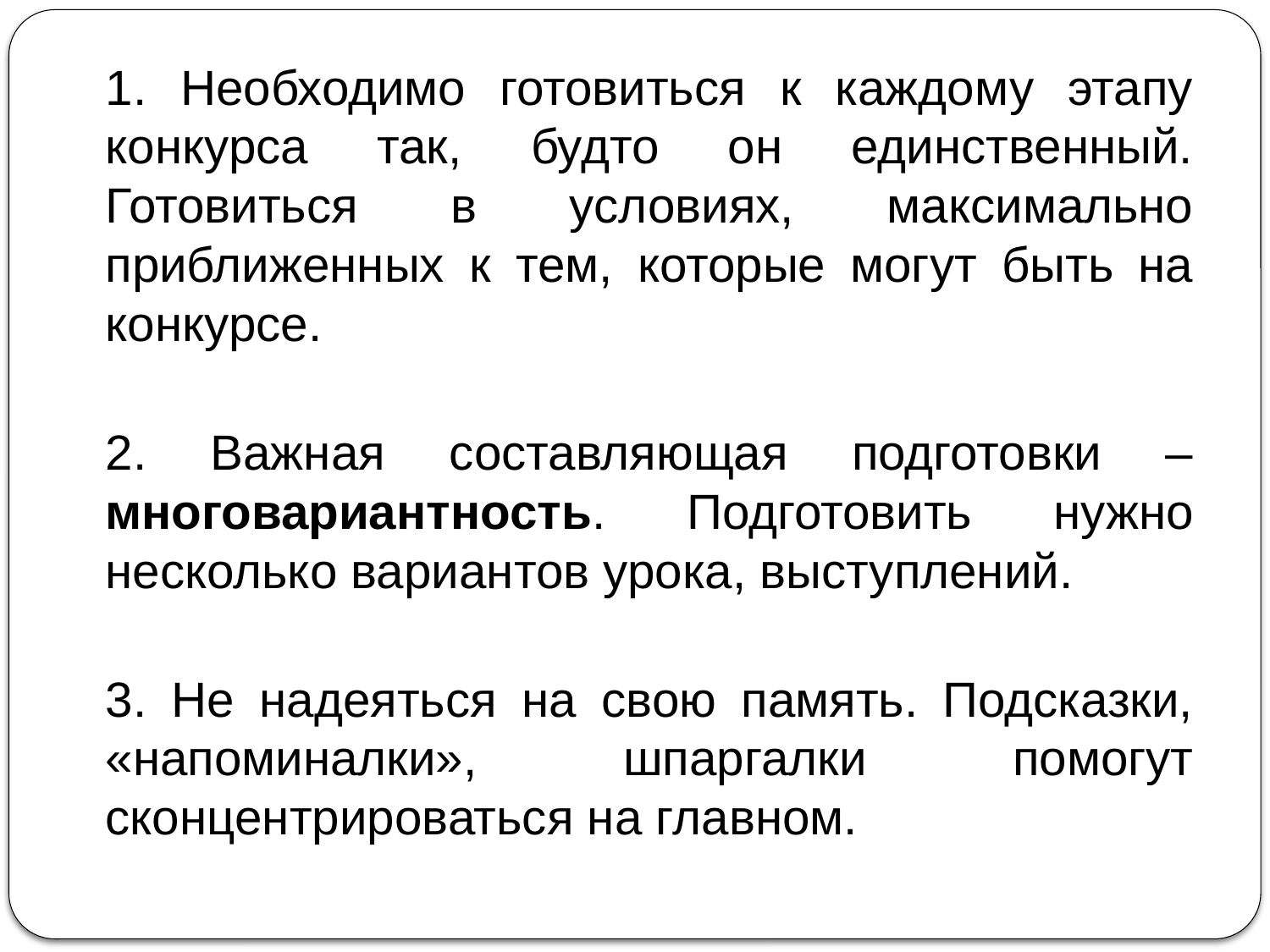

1. Необходимо готовиться к каждому этапу конкурса так, будто он единственный. Готовиться в условиях, максимально приближенных к тем, которые могут быть на конкурсе.
2. Важная составляющая подготовки – многовариантность. Подготовить нужно несколько вариантов урока, выступлений.
3. Не надеяться на свою память. Подсказки, «напоминалки», шпаргалки помогут сконцентрироваться на главном.